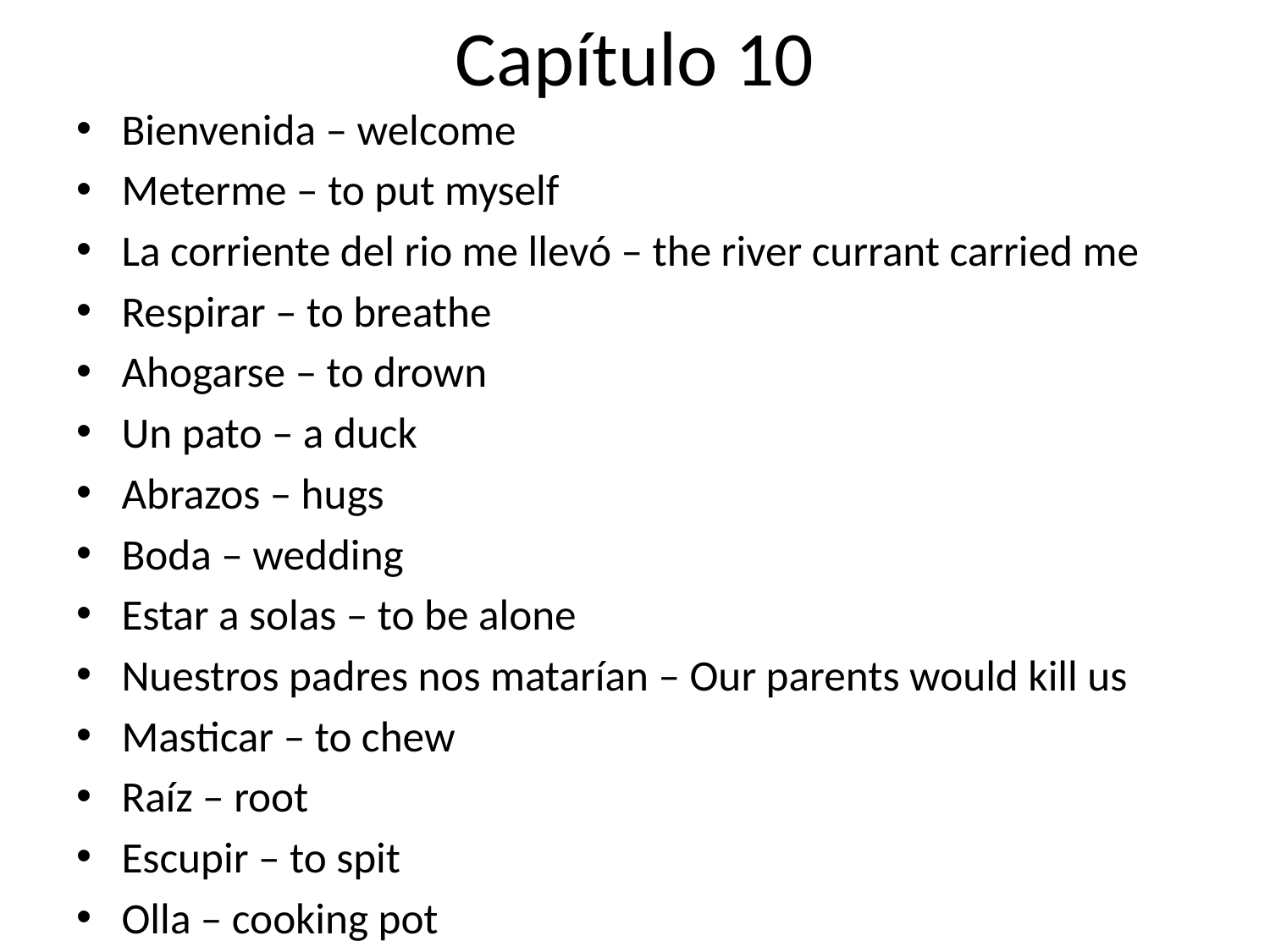

# Capítulo 10
Bienvenida – welcome
Meterme – to put myself
La corriente del rio me llevó – the river currant carried me
Respirar – to breathe
Ahogarse – to drown
Un pato – a duck
Abrazos – hugs
Boda – wedding
Estar a solas – to be alone
Nuestros padres nos matarían – Our parents would kill us
Masticar – to chew
Raíz – root
Escupir – to spit
Olla – cooking pot